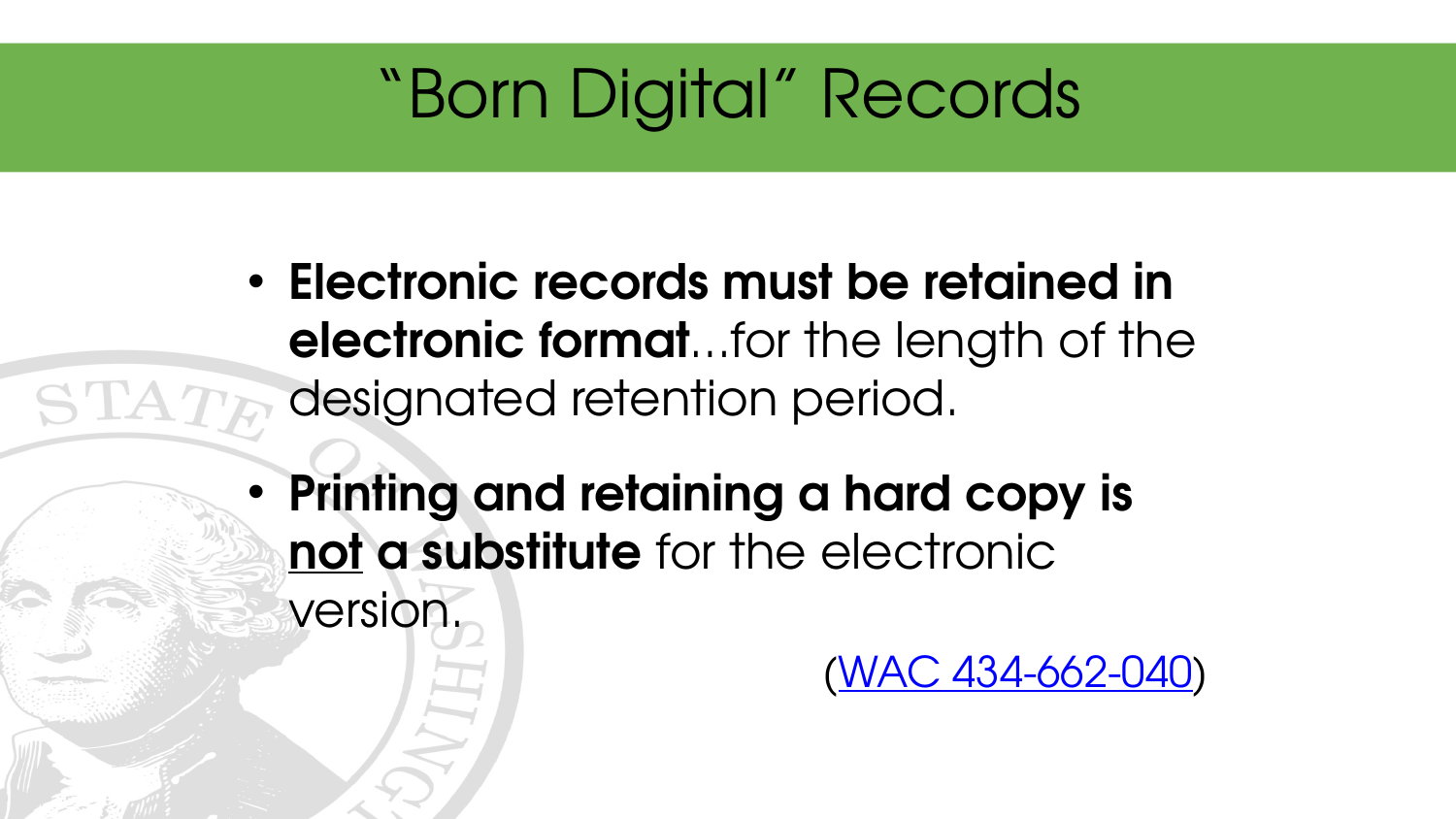

# “Born Digital” Records
Electronic records must be retained in electronic format…for the length of the designated retention period.

Printing and retaining a hard copy is not a substitute for the electronic version.
(WAC 434-662-040)